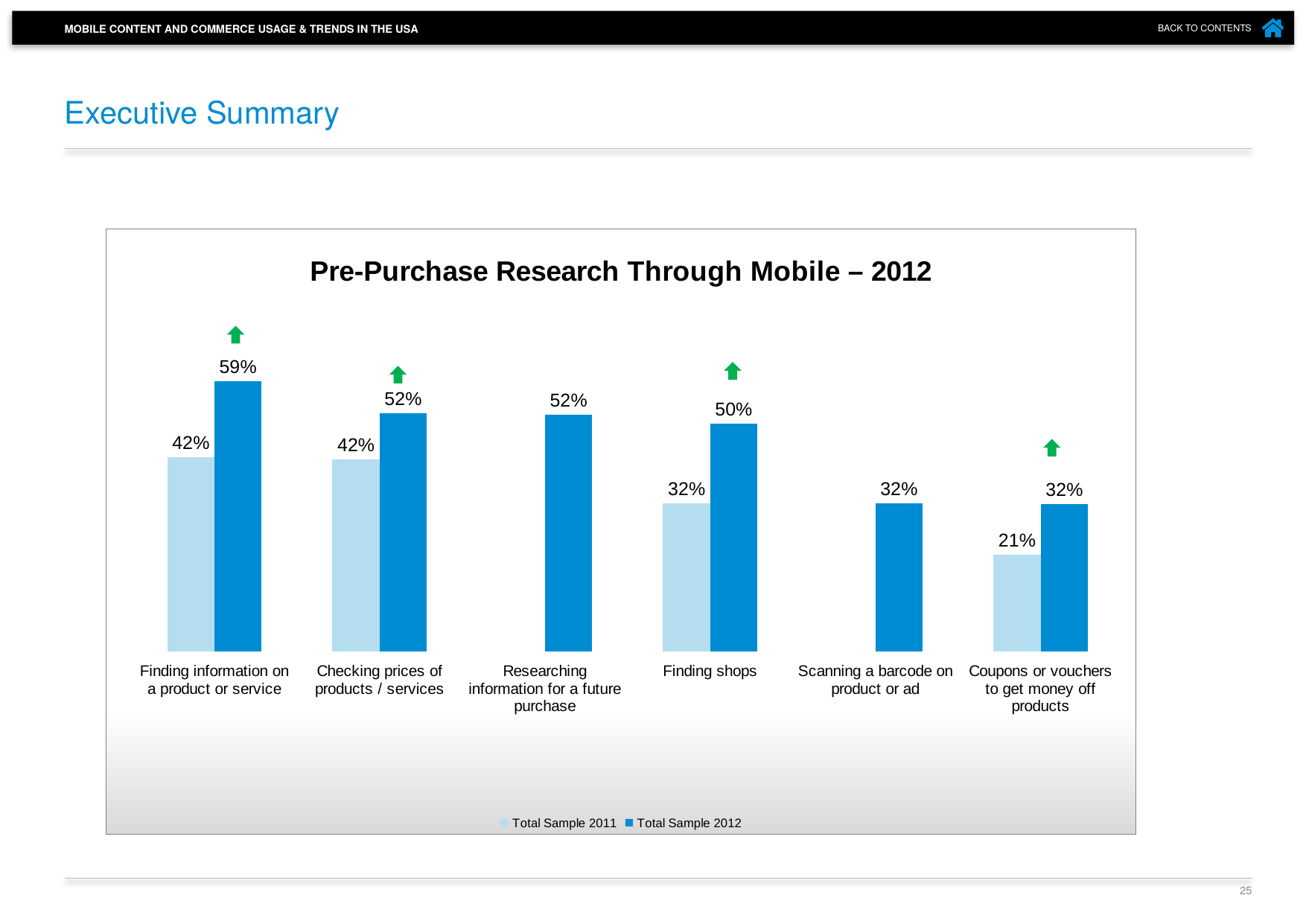

# Executive Summary

### Chart: Pre-Purchase Research Through Mobile – 2012

| Category | Total Sample 2011 | Total Sample 2012 |
|---|---|---|
| Finding information on a product or service | 0.424 | 0.59 |
| Checking prices of products / services | 0.42 | 0.52 |
| Researching information for a future purchase | None | 0.517 |
| Finding shops | 0.324 | 0.498 |
| Scanning a barcode on product or ad | None | 0.324 |
| Coupons or vouchers to get money off products | 0.211 | 0.323 |

25